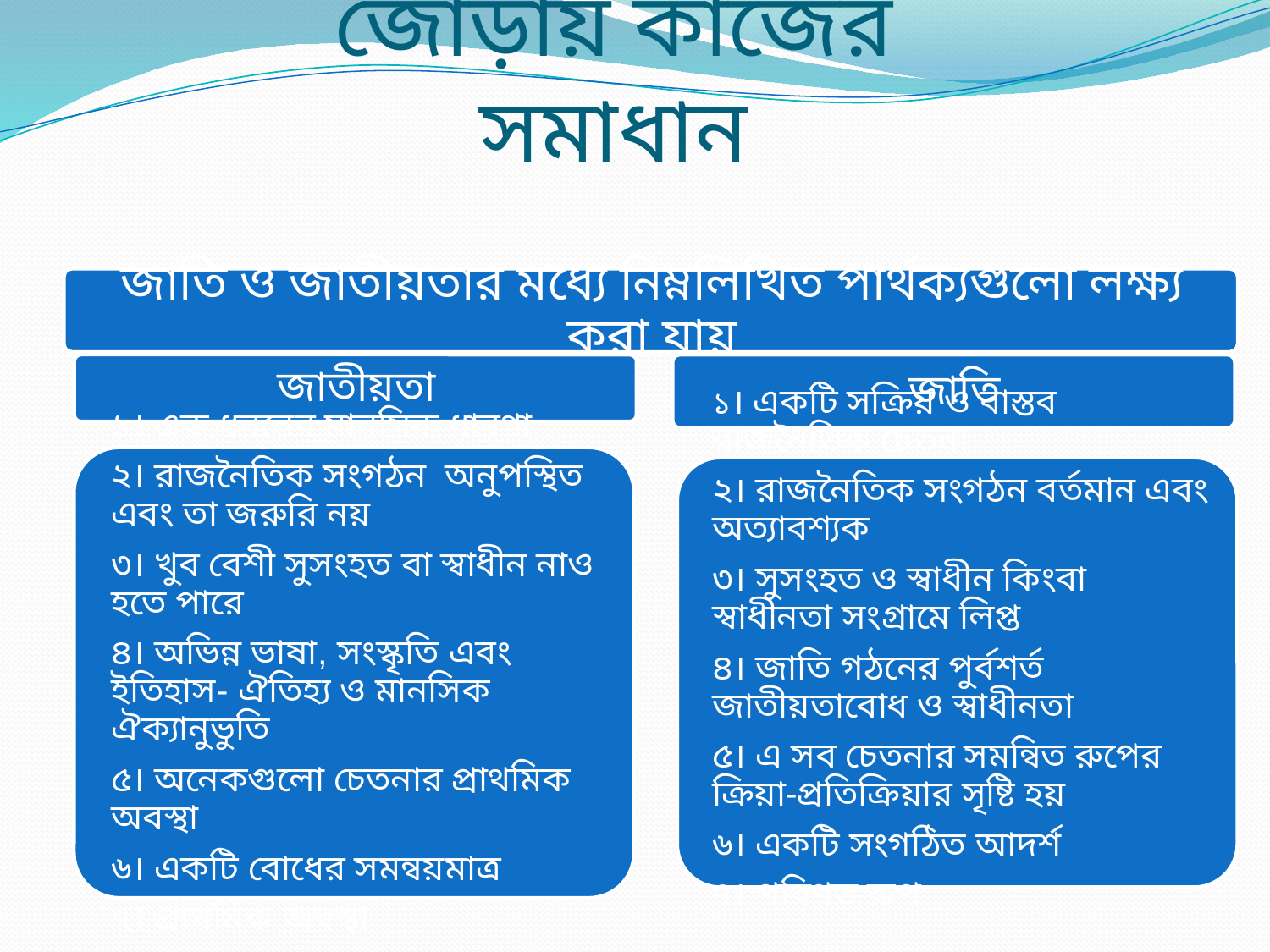

# জোড়ায় কাজের সমাধান
জাতি ও জাতীয়তার মধ্যে নিম্নলিখিত পার্থক্যগুলো লক্ষ্য করা যায়
জাতীয়তা
১। এক ধরনের মানসিক ধারণা
২। রাজনৈতিক সংগঠন  অনুপস্থিত এবং তা জরুরি নয়
৩। খুব বেশী সুসংহত বা স্বাধীন নাও হতে পারে
৪। অভিন্ন ভাষা, সংস্কৃতি এবং ইতিহাস- ঐতিহ্য ও মানসিক ঐক্যানুভুতি
৫। অনেকগুলো চেতনার প্রাথমিক অবস্থা
৬। একটি বোধের সমন্বয়মাত্র
৭। প্রাথমিক অবস্থা
জাতি
১। একটি সক্রিয় ও বাস্তব রাজনৈতিক চেতনা
২। রাজনৈতিক সংগঠন বর্তমান এবং অত্যাবশ্যক
৩। সুসংহত ও স্বাধীন কিংবা স্বাধীনতা সংগ্রামে লিপ্ত
৪। জাতি গঠনের পুর্বশর্ত জাতীয়তাবোধ ও স্বাধীনতা
৫। এ সব চেতনার সমন্বিত রুপের ক্রিয়া-প্রতিক্রিয়ার সৃষ্টি হয়
৬। একটি সংগঠিত আদর্শ
৭। পরিণত রুপ